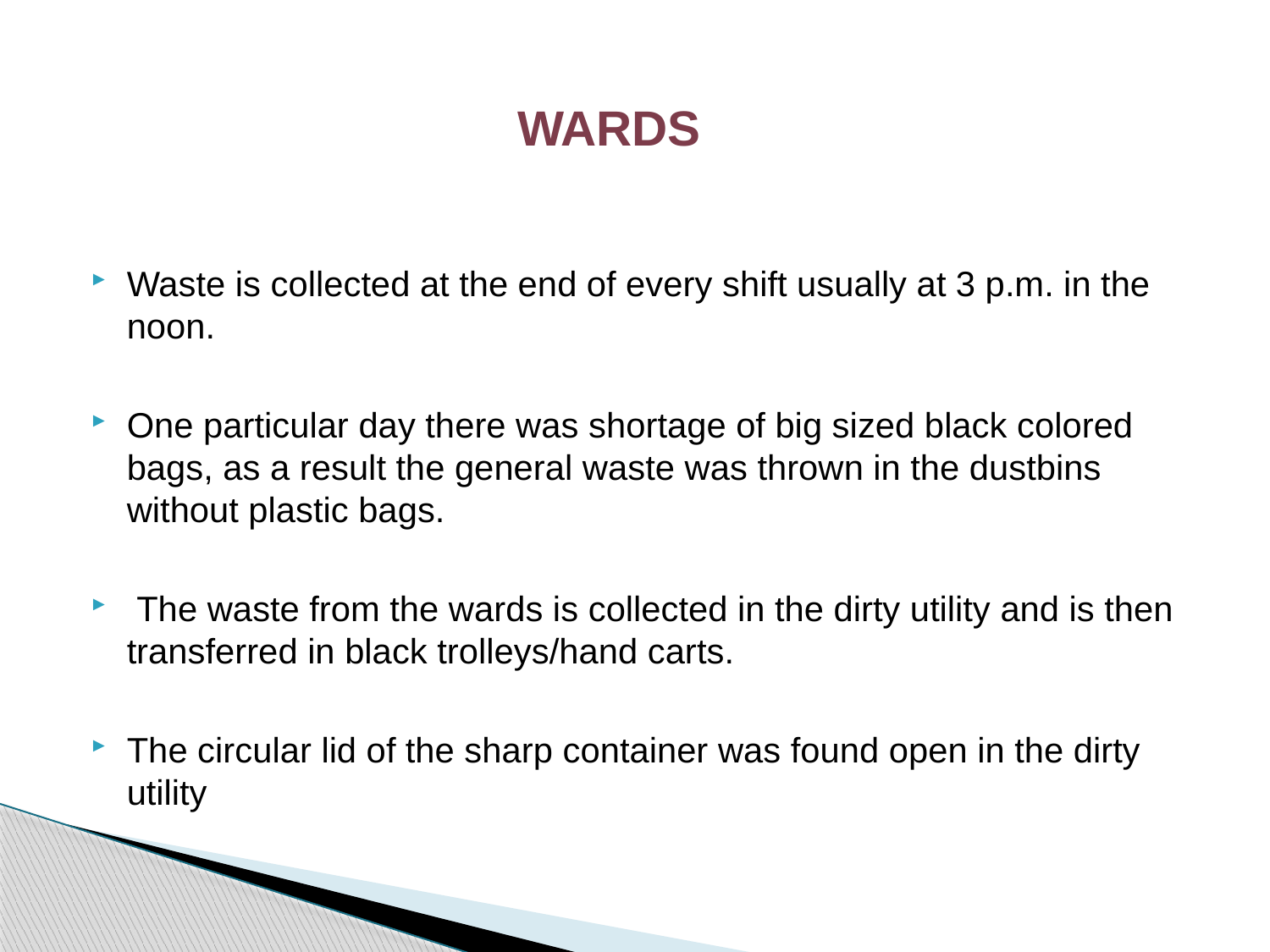

# WARDS

Waste is collected at the end of every shift usually at 3 p.m. in the noon.

One particular day there was shortage of big sized black colored bags, as a result the general waste was thrown in the dustbins without plastic bags.

 The waste from the wards is collected in the dirty utility and is then transferred in black trolleys/hand carts.

The circular lid of the sharp container was found open in the dirty utility